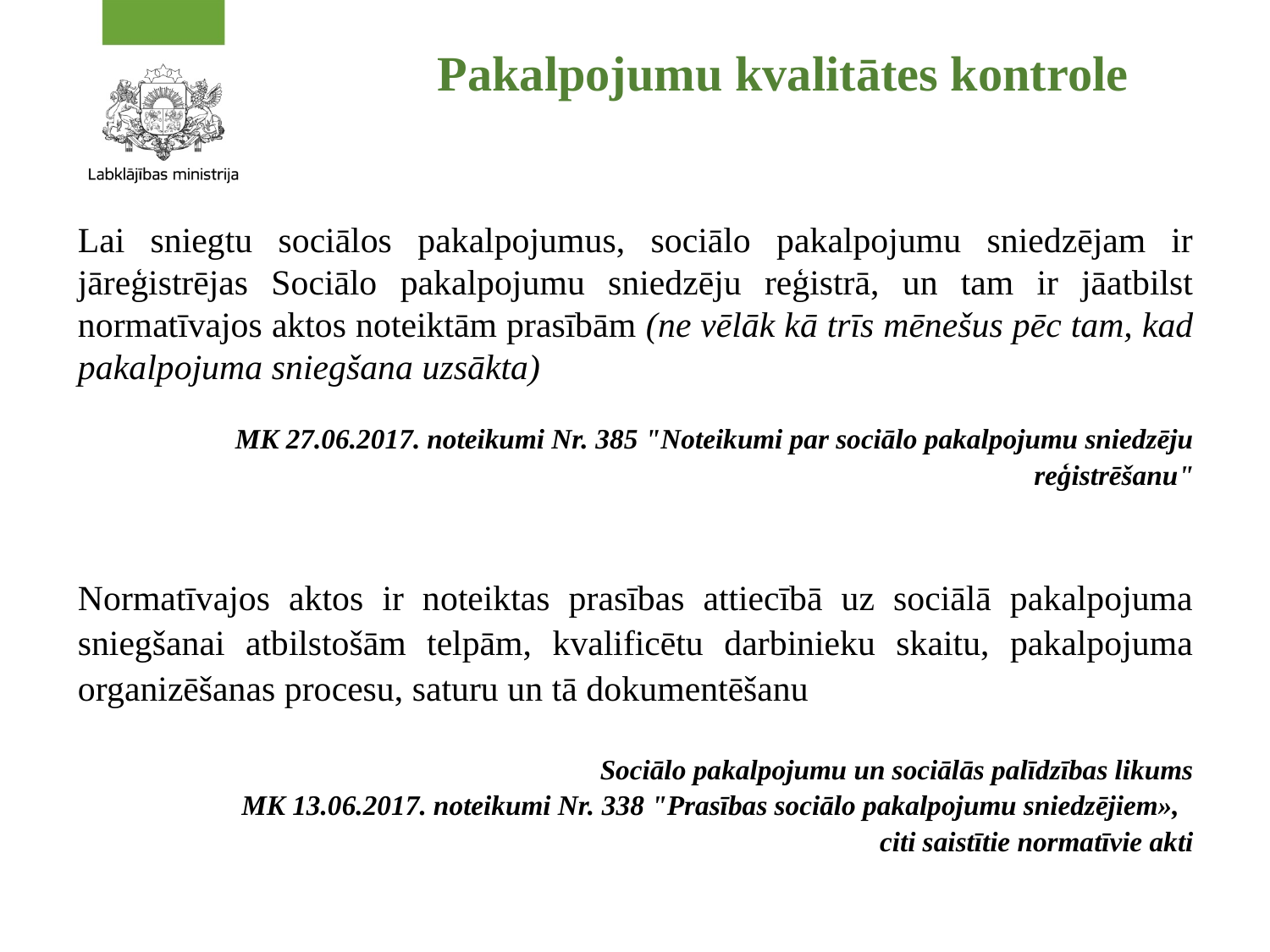

# Pakalpojumu kvalitātes kontrole
Lai sniegtu sociālos pakalpojumus, sociālo pakalpojumu sniedzējam ir jāreģistrējas Sociālo pakalpojumu sniedzēju reģistrā, un tam ir jāatbilst normatīvajos aktos noteiktām prasībām (ne vēlāk kā trīs mēnešus pēc tam, kad pakalpojuma sniegšana uzsākta)

MK 27.06.2017. noteikumi Nr. 385 "Noteikumi par sociālo pakalpojumu sniedzēju reģistrēšanu"

Normatīvajos aktos ir noteiktas prasības attiecībā uz sociālā pakalpojuma sniegšanai atbilstošām telpām, kvalificētu darbinieku skaitu, pakalpojuma organizēšanas procesu, saturu un tā dokumentēšanu

Sociālo pakalpojumu un sociālās palīdzības likums
MK 13.06.2017. noteikumi Nr. 338 "Prasības sociālo pakalpojumu sniedzējiem»,
citi saistītie normatīvie akti